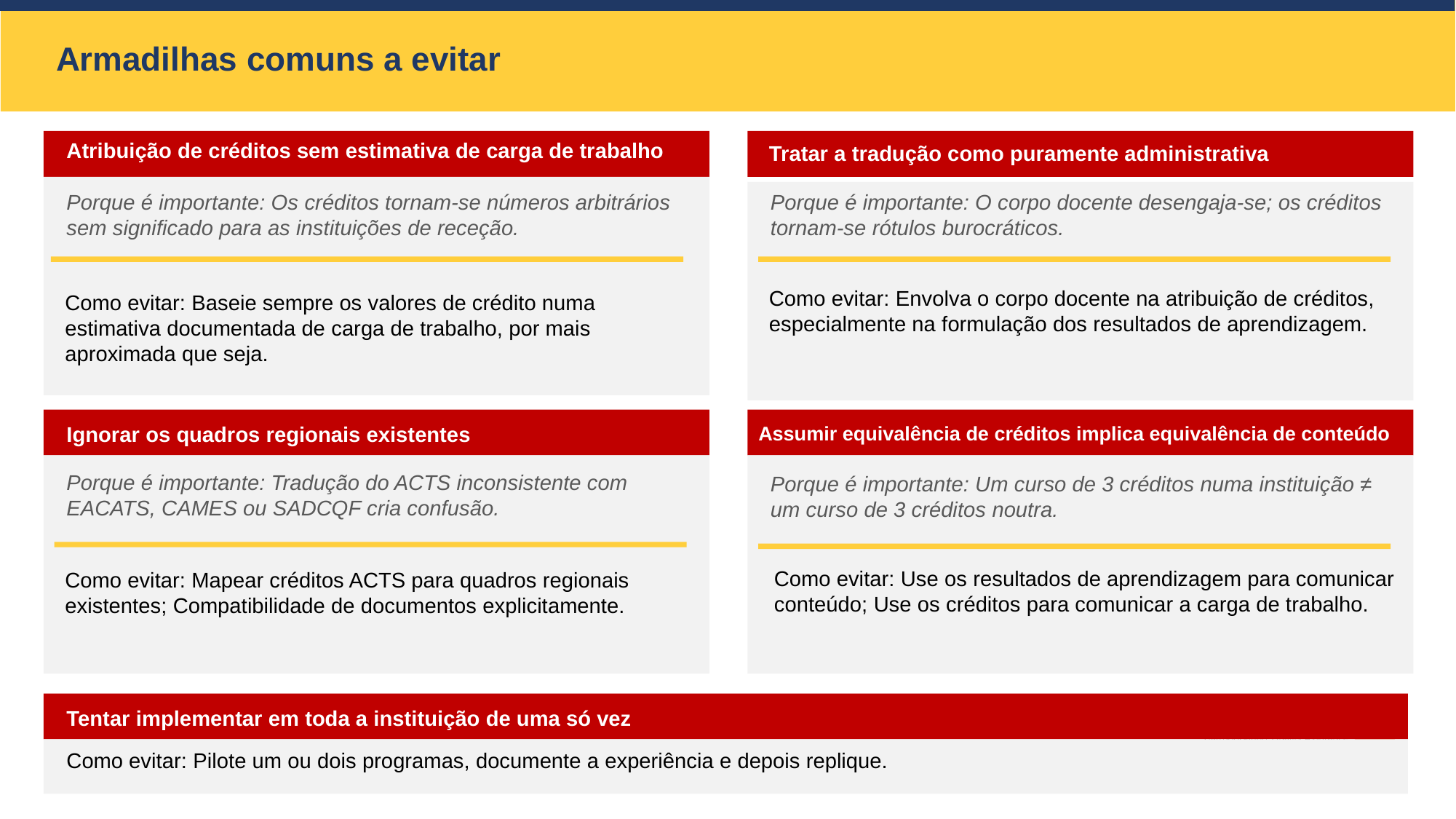

Armadilhas comuns a evitar

Atribuição de créditos sem estimativa de carga de trabalho
Tratar a tradução como puramente administrativa

Porque é importante: Os créditos tornam-se números arbitrários sem significado para as instituições de receção.
Porque é importante: O corpo docente desengaja-se; os créditos tornam-se rótulos burocráticos.

Como evitar: Envolva o corpo docente na atribuição de créditos, especialmente na formulação dos resultados de aprendizagem.
Como evitar: Baseie sempre os valores de crédito numa estimativa documentada de carga de trabalho, por mais aproximada que seja.

Ignorar os quadros regionais existentes
Assumir equivalência de créditos implica equivalência de conteúdo

Porque é importante: Tradução do ACTS inconsistente com EACATS, CAMES ou SADCQF cria confusão.
Porque é importante: Um curso de 3 créditos numa instituição ≠ um curso de 3 créditos noutra.

Como evitar: Use os resultados de aprendizagem para comunicar conteúdo; Use os créditos para comunicar a carga de trabalho.
Como evitar: Mapear créditos ACTS para quadros regionais existentes; Compatibilidade de documentos explicitamente.

Tentar implementar em toda a instituição de uma só vez

Como evitar: Pilote um ou dois programas, documente a experiência e depois replique.